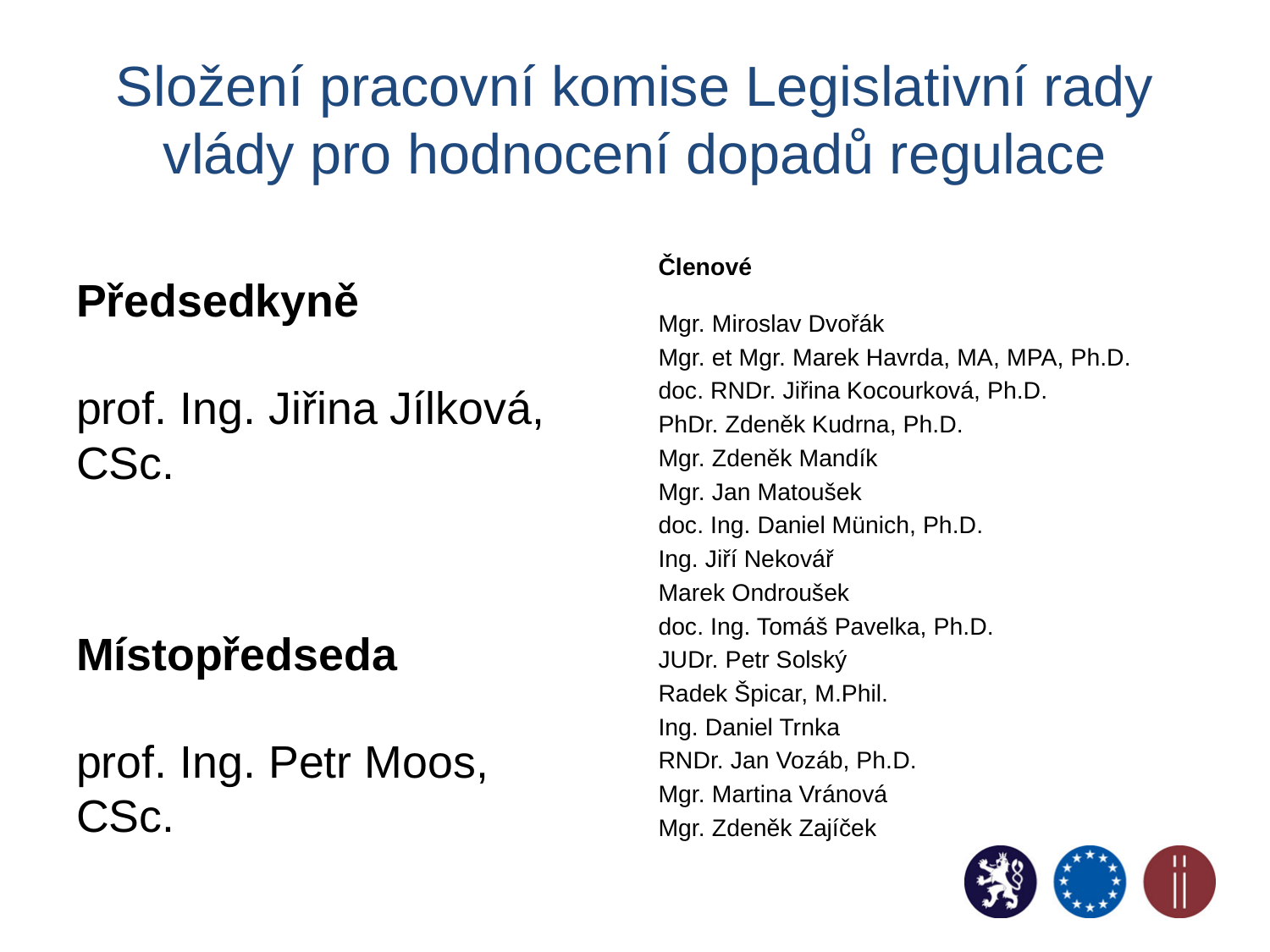

# Složení pracovní komise Legislativní rady vlády pro hodnocení dopadů regulace

Předsedkyně

prof. Ing. Jiřina Jílková, CSc.

Místopředseda

prof. Ing. Petr Moos, CSc.

Členové

Mgr. Miroslav Dvořák
Mgr. et Mgr. Marek Havrda, MA, MPA, Ph.D.
doc. RNDr. Jiřina Kocourková, Ph.D.
PhDr. Zdeněk Kudrna, Ph.D.
Mgr. Zdeněk Mandík
Mgr. Jan Matoušek
doc. Ing. Daniel Münich, Ph.D.
Ing. Jiří Nekovář
Marek Ondroušek
doc. Ing. Tomáš Pavelka, Ph.D.
JUDr. Petr Solský
Radek Špicar, M.Phil.
Ing. Daniel Trnka
RNDr. Jan Vozáb, Ph.D.
Mgr. Martina Vránová
Mgr. Zdeněk Zajíček